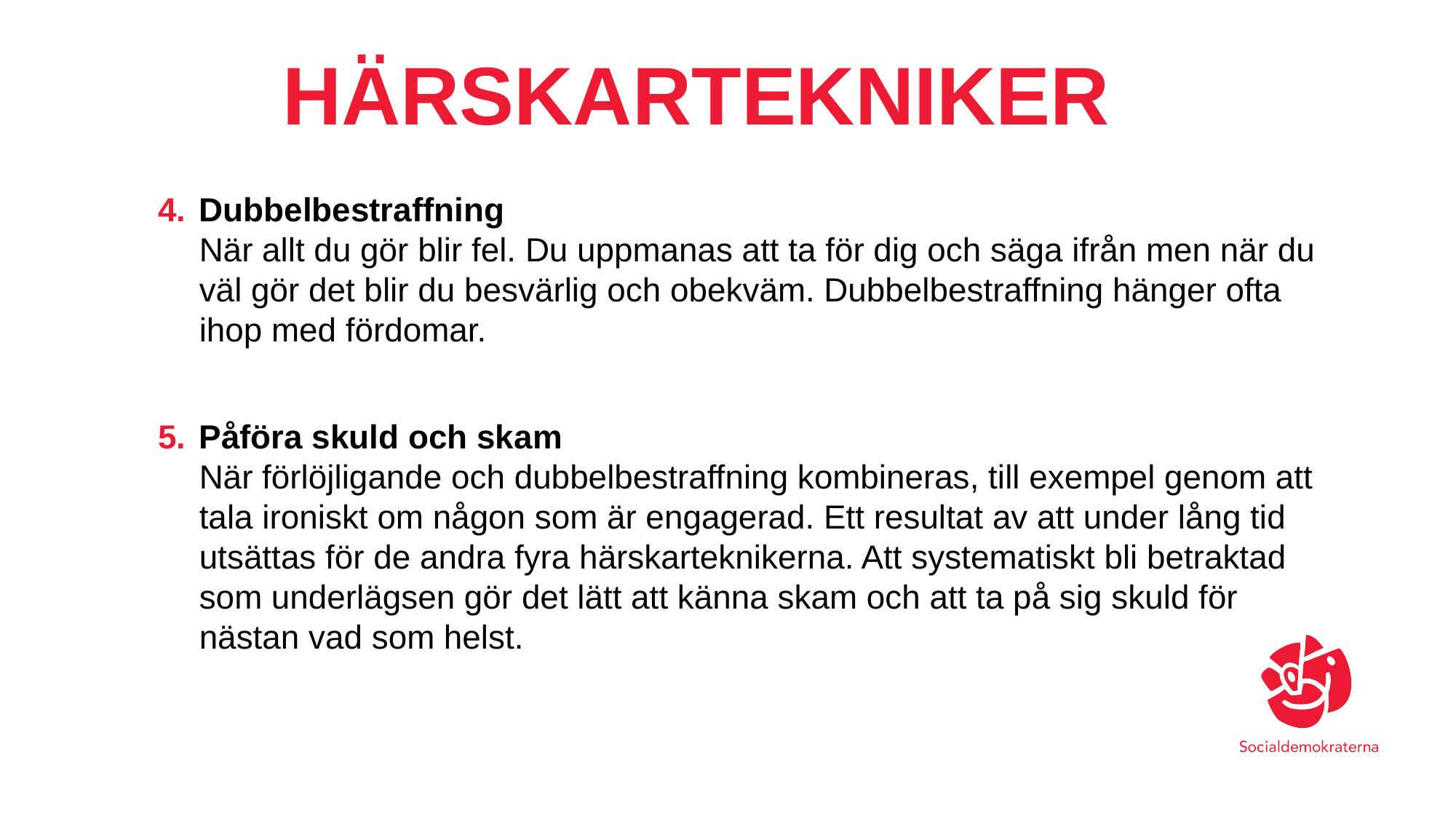

# Härskartekniker
Dubbelbestraffning
När allt du gör blir fel. Du uppmanas att ta för dig och säga ifrån men när du väl gör det blir du besvärlig och obekväm. Dubbelbestraffning hänger ofta ihop med fördomar.

Påföra skuld och skam
När förlöjligande och dubbelbestraffning kombineras, till exempel genom att tala ironiskt om någon som är engagerad. Ett resultat av att under lång tid utsättas för de andra fyra härskarteknikerna. Att systematiskt bli betraktad som underlägsen gör det lätt att känna skam och att ta på sig skuld för nästan vad som helst.